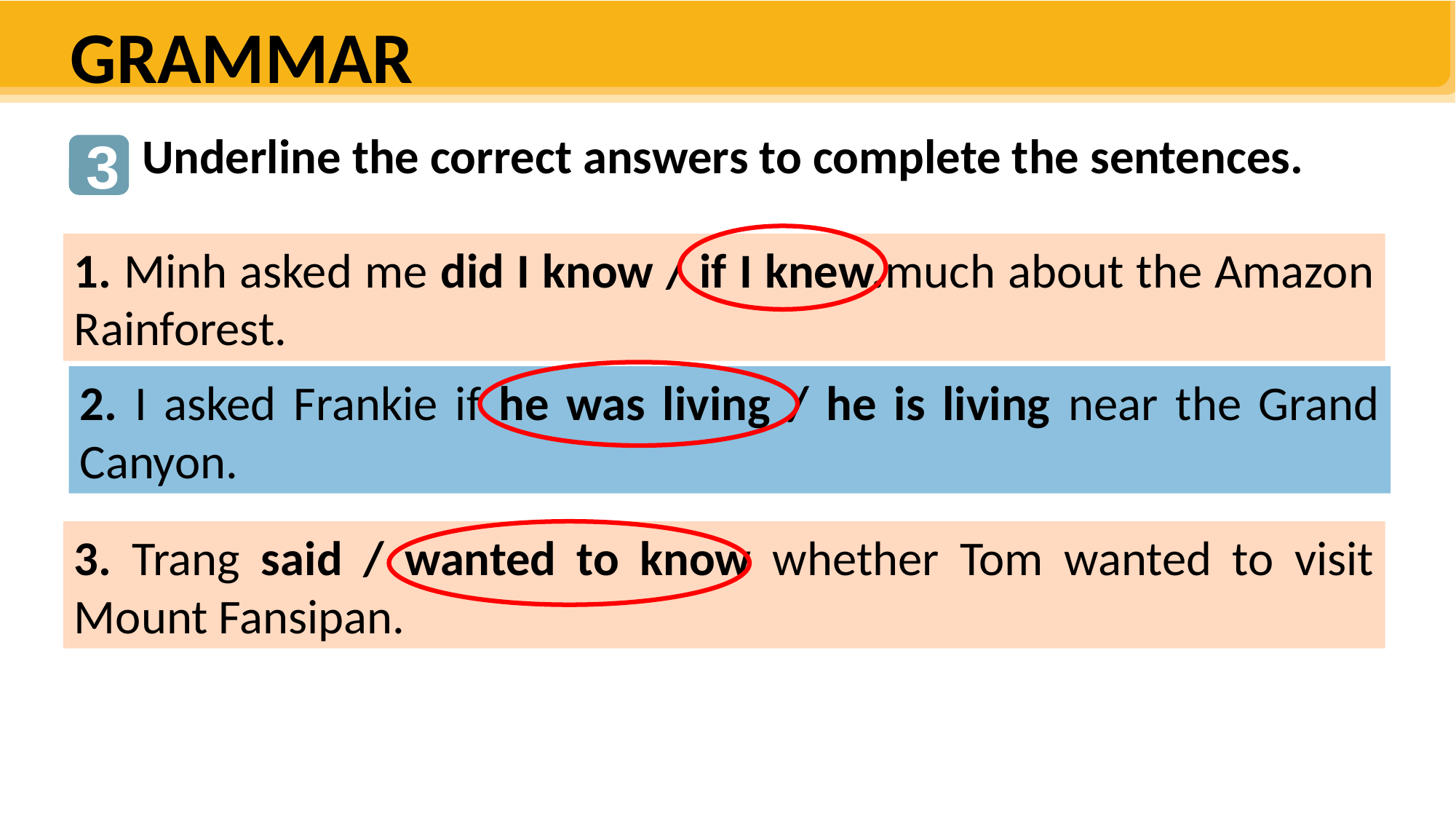

GRAMMAR
Underline the correct answers to complete the sentences.
3

1. Minh asked me did I know / if I knew.much about the Amazon Rainforest.

2. I asked Frankie if he was living / he is living near the Grand Canyon.
3. Trang said / wanted to know whether Tom wanted to visit Mount Fansipan.